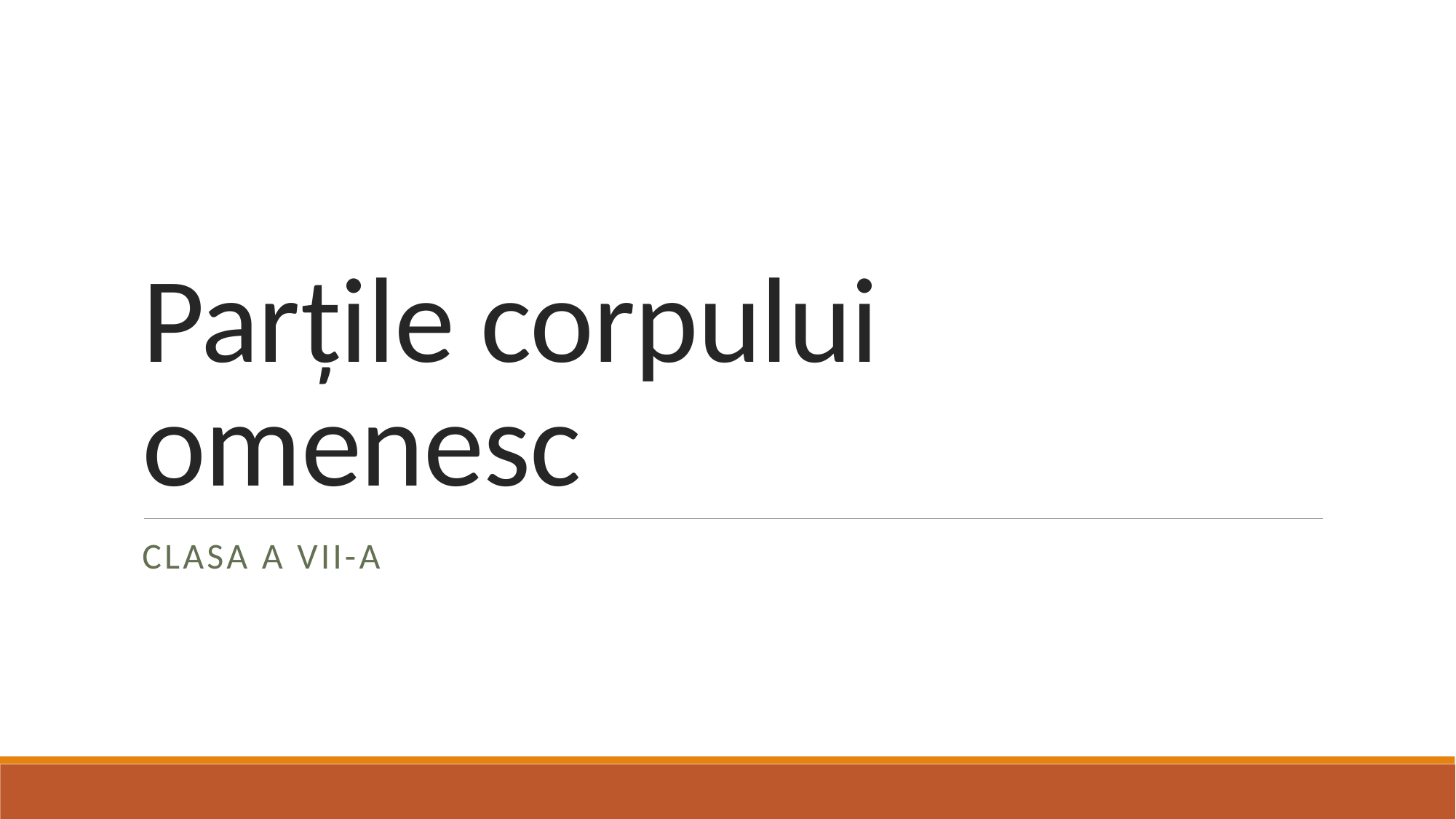

# Parțile corpului omenesc
Clasa a VII-a